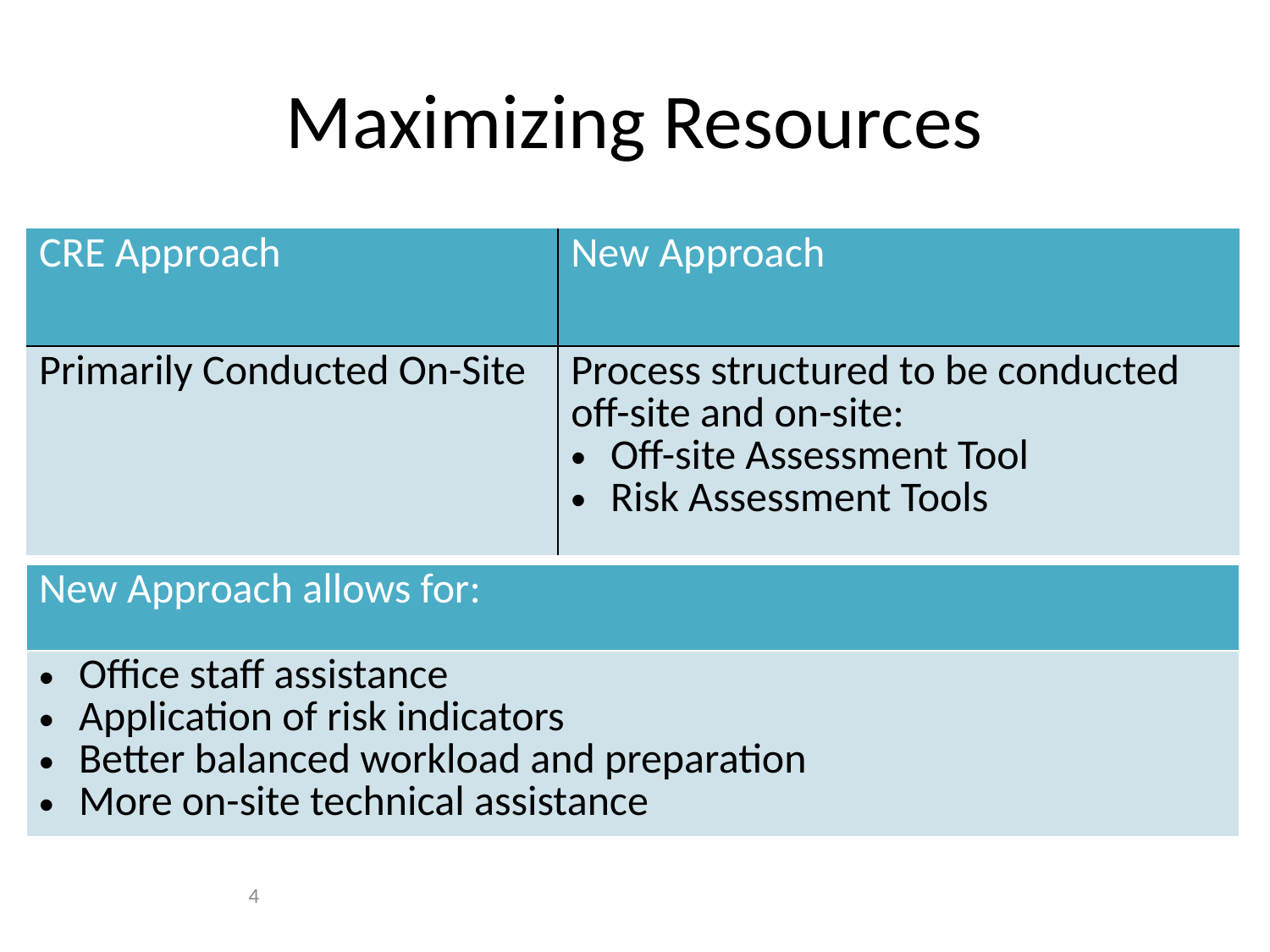

# Maximizing Resources
| CRE Approach | New Approach |
| --- | --- |
| Primarily Conducted On-Site | Process structured to be conducted off-site and on-site: Off-site Assessment Tool Risk Assessment Tools |
| New Approach allows for: |
| --- |
| Office staff assistance Application of risk indicators Better balanced workload and preparation More on-site technical assistance |
4